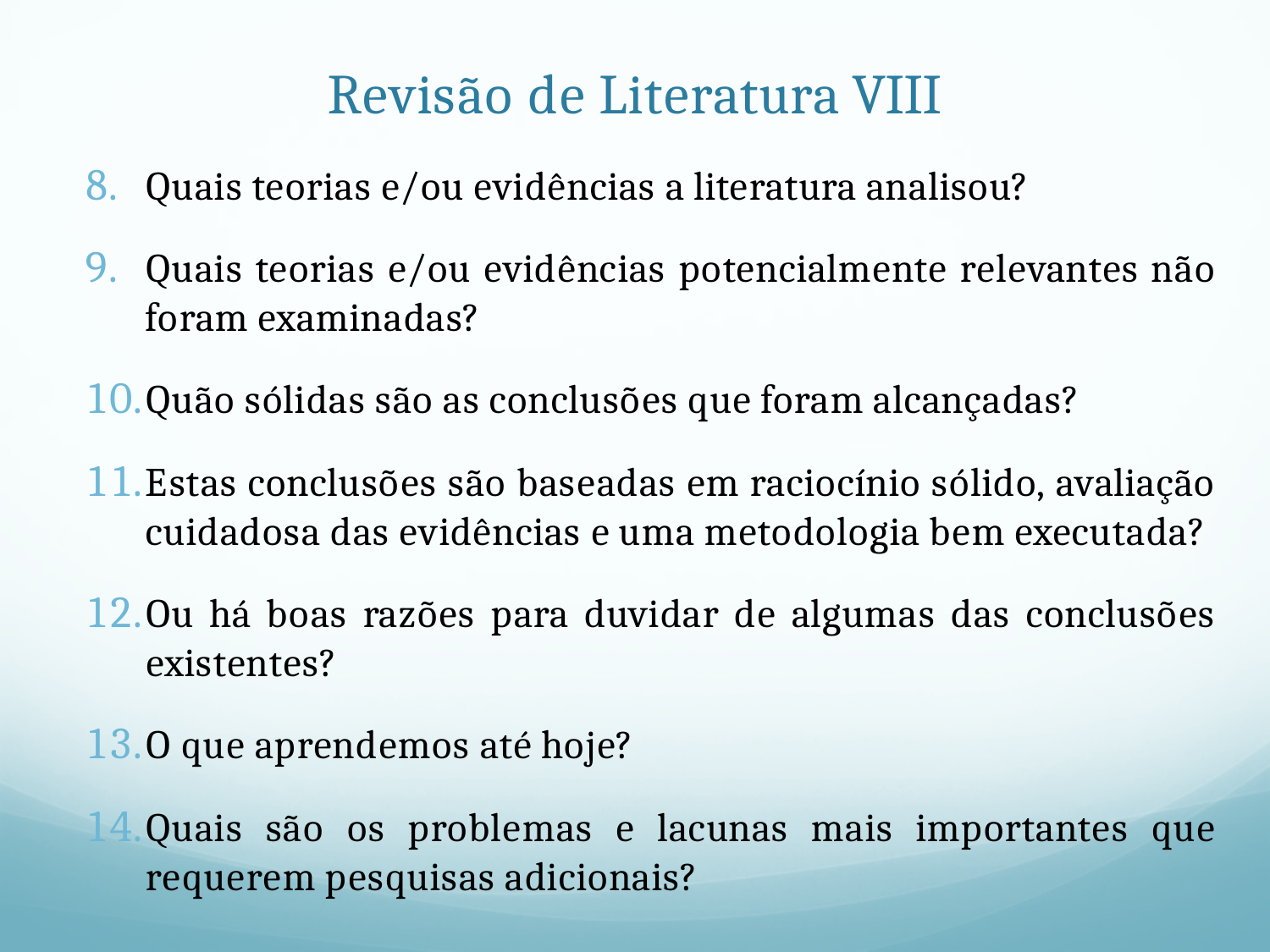

# Revisão de Literatura VIII
Quais teorias e/ou evidências a literatura analisou?
Quais teorias e/ou evidências potencialmente relevantes não foram examinadas?
Quão sólidas são as conclusões que foram alcançadas?
Estas conclusões são baseadas em raciocínio sólido, avaliação cuidadosa das evidências e uma metodologia bem executada?
Ou há boas razões para duvidar de algumas das conclusões existentes?
O que aprendemos até hoje?
Quais são os problemas e lacunas mais importantes que requerem pesquisas adicionais?